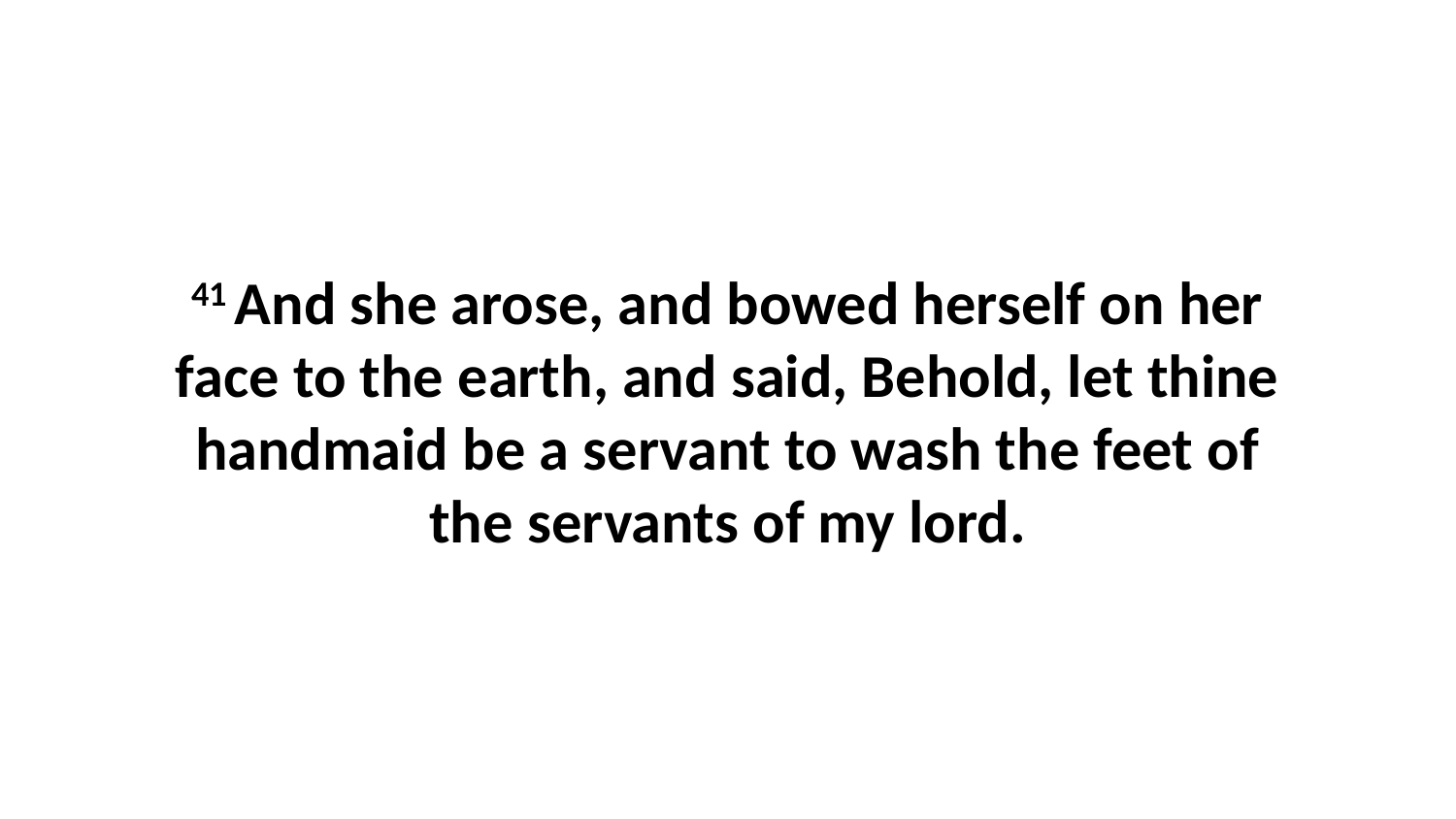

41 And she arose, and bowed herself on her face to the earth, and said, Behold, let thine handmaid be a servant to wash the feet of the servants of my lord.